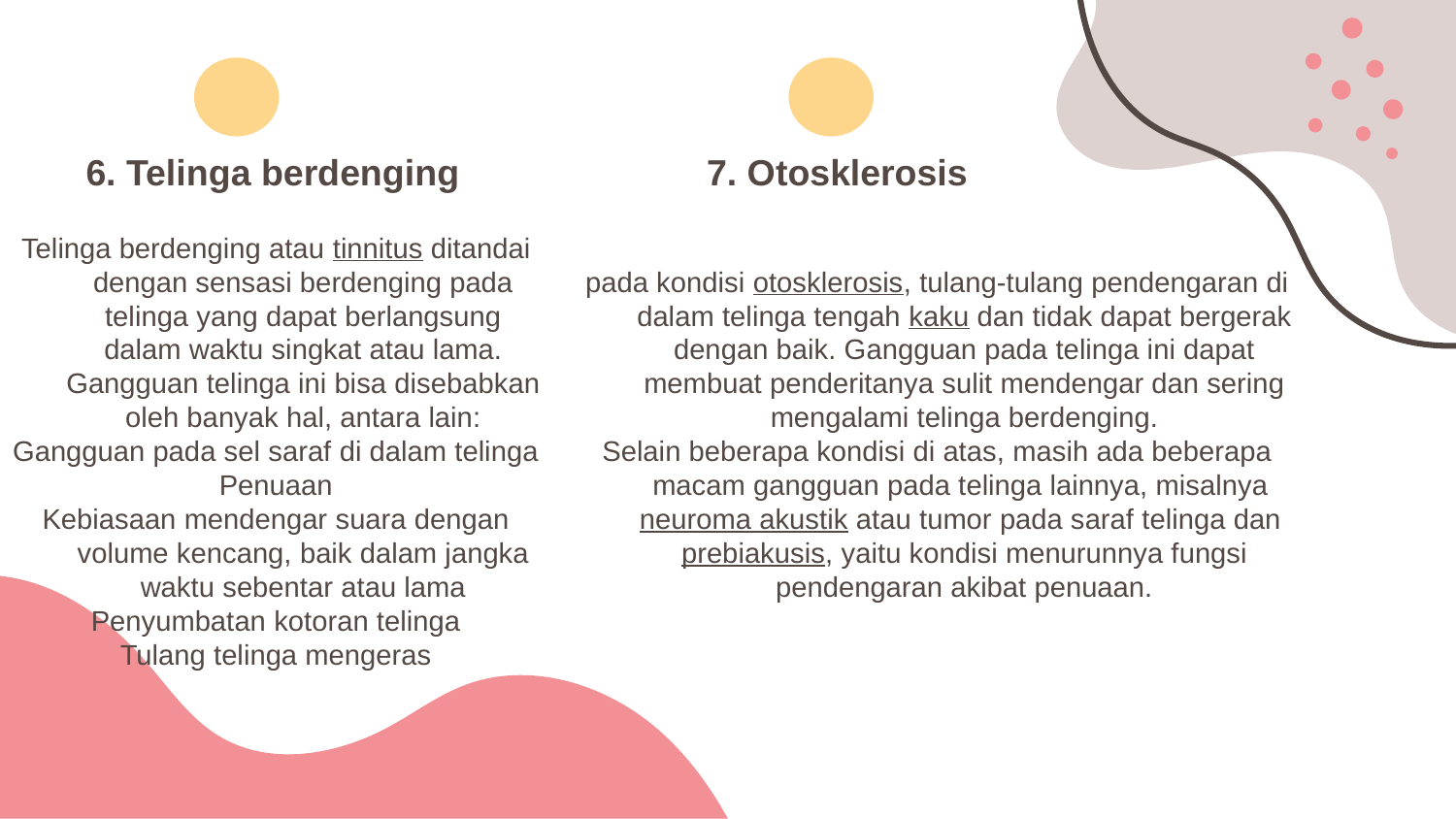

7. Otosklerosis
# 6. Telinga berdenging
Telinga berdenging atau tinnitus ditandai dengan sensasi berdenging pada telinga yang dapat berlangsung dalam waktu singkat atau lama. Gangguan telinga ini bisa disebabkan oleh banyak hal, antara lain:
Gangguan pada sel saraf di dalam telinga
Penuaan
Kebiasaan mendengar suara dengan volume kencang, baik dalam jangka waktu sebentar atau lama
Penyumbatan kotoran telinga
Tulang telinga mengeras

pada kondisi otosklerosis, tulang-tulang pendengaran di dalam telinga tengah kaku dan tidak dapat bergerak dengan baik. Gangguan pada telinga ini dapat membuat penderitanya sulit mendengar dan sering mengalami telinga berdenging.
Selain beberapa kondisi di atas, masih ada beberapa macam gangguan pada telinga lainnya, misalnya neuroma akustik atau tumor pada saraf telinga dan prebiakusis, yaitu kondisi menurunnya fungsi pendengaran akibat penuaan.